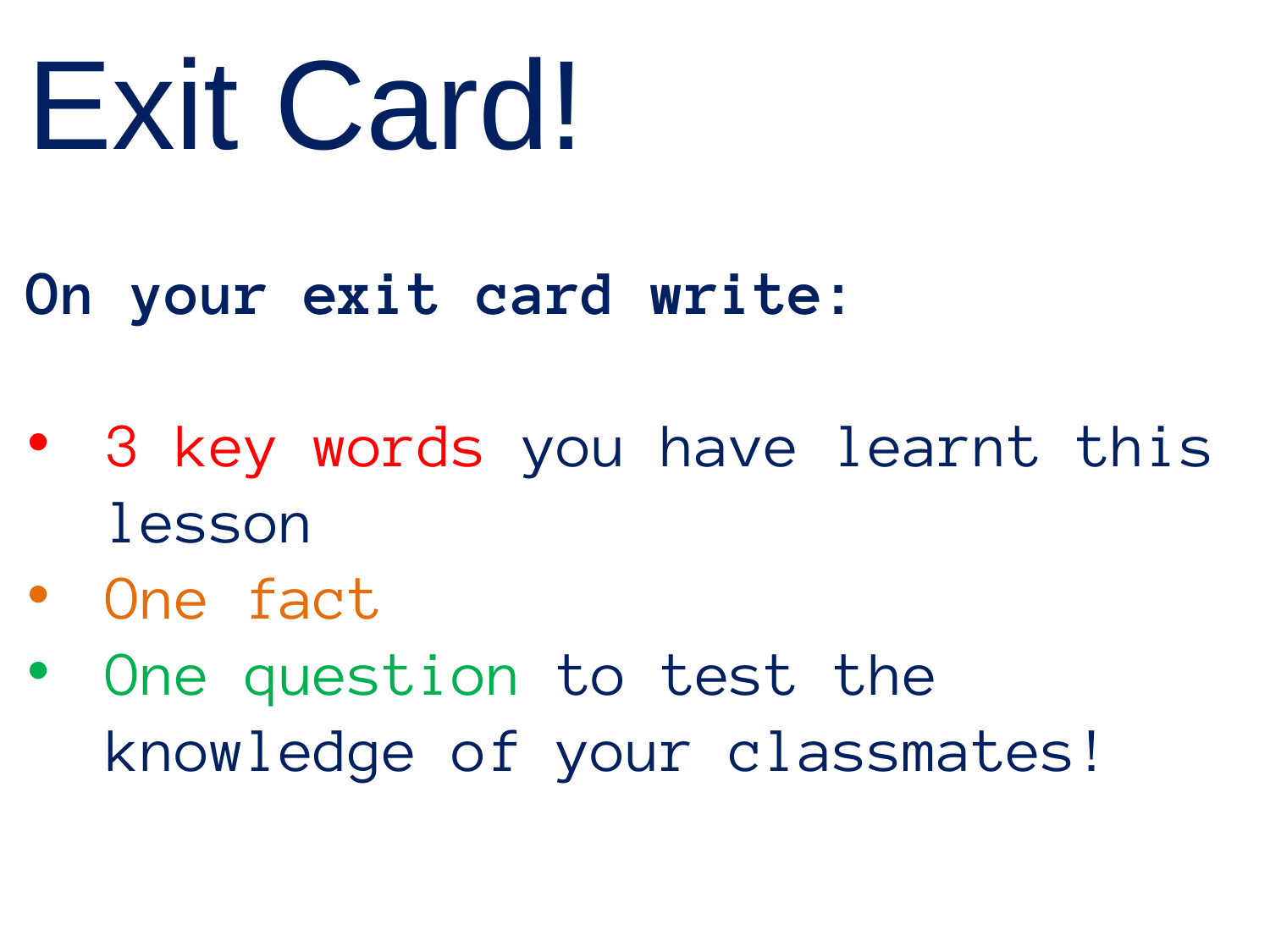

Exit Card!

On your exit card write:

3 key words you have learnt this lesson
One fact
One question to test the knowledge of your classmates!